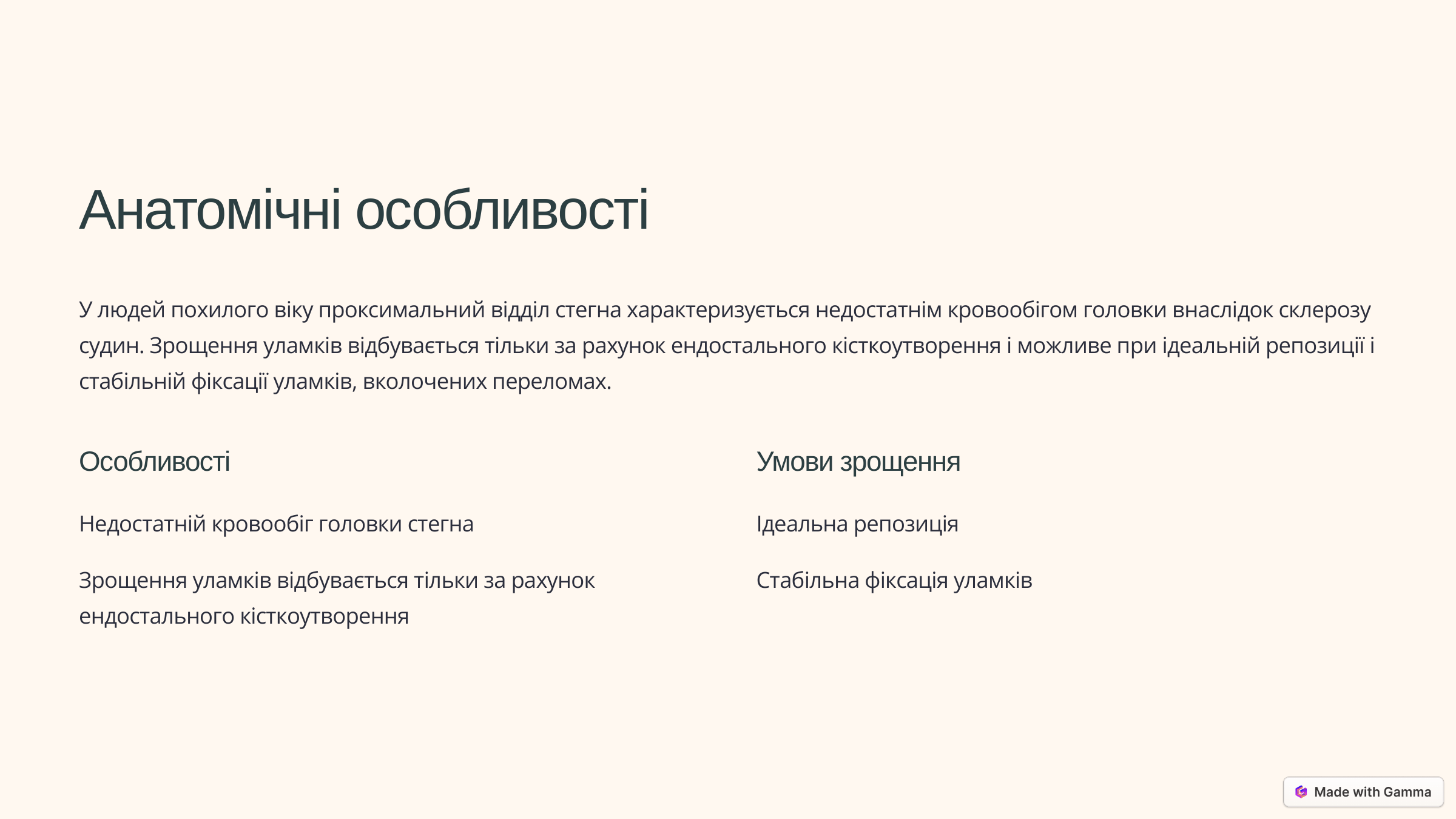

Анатомічні особливості
У людей похилого віку проксимальний відділ стегна характеризується недостатнім кровообігом головки внаслідок склерозу судин. Зрощення уламків відбувається тільки за рахунок ендостального кісткоутворення і можливе при ідеальній репозиції і стабільній фіксації уламків, вколочених переломах.
Особливості
Умови зрощення
Недостатній кровообіг головки стегна
Ідеальна репозиція
Зрощення уламків відбувається тільки за рахунок ендостального кісткоутворення
Стабільна фіксація уламків